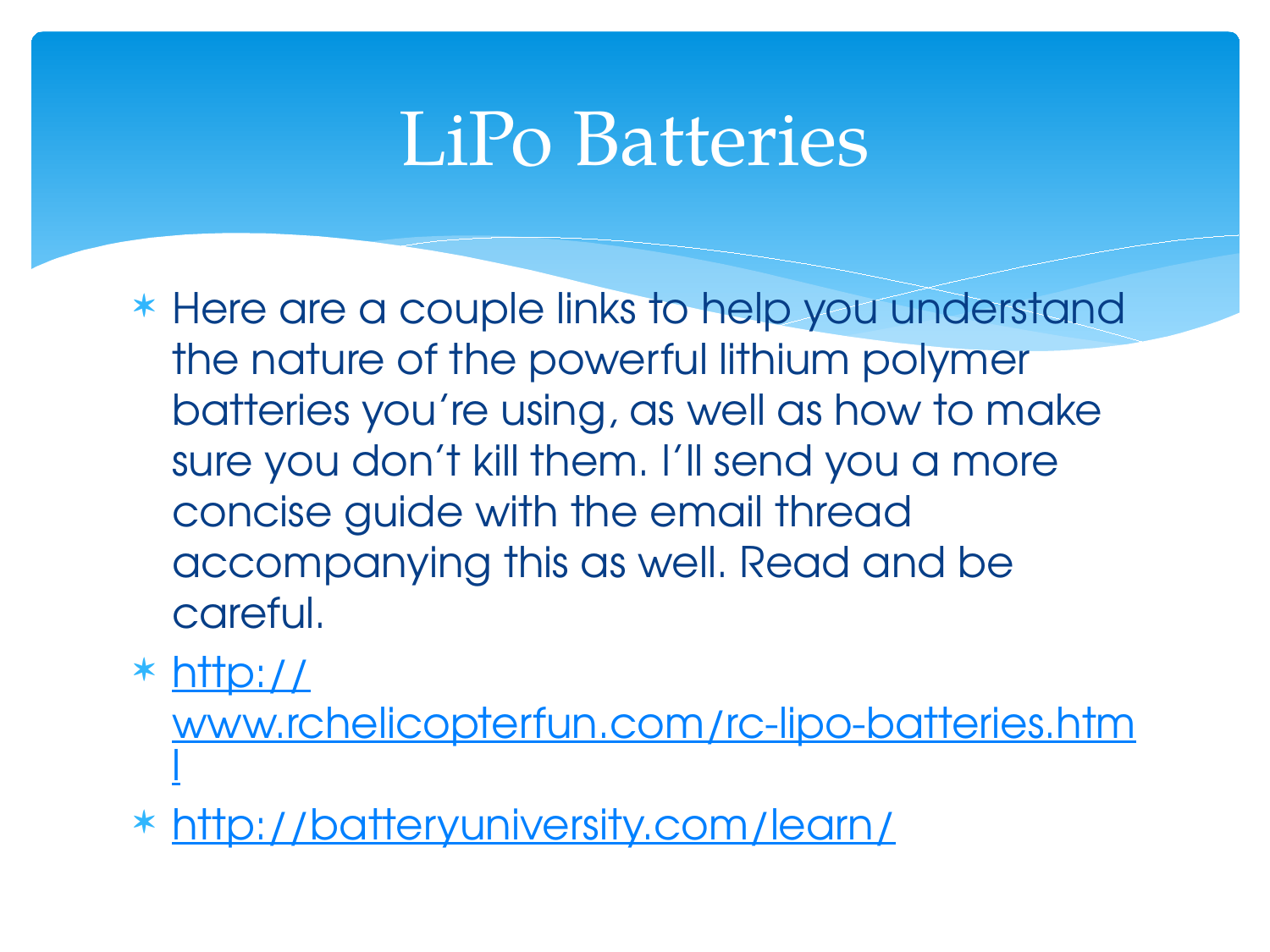

# LiPo Batteries
Here are a couple links to help you understand the nature of the powerful lithium polymer batteries you’re using, as well as how to make sure you don’t kill them. I’ll send you a more concise guide with the email thread accompanying this as well. Read and be careful.
http://www.rchelicopterfun.com/rc-lipo-batteries.html
http://batteryuniversity.com/learn/